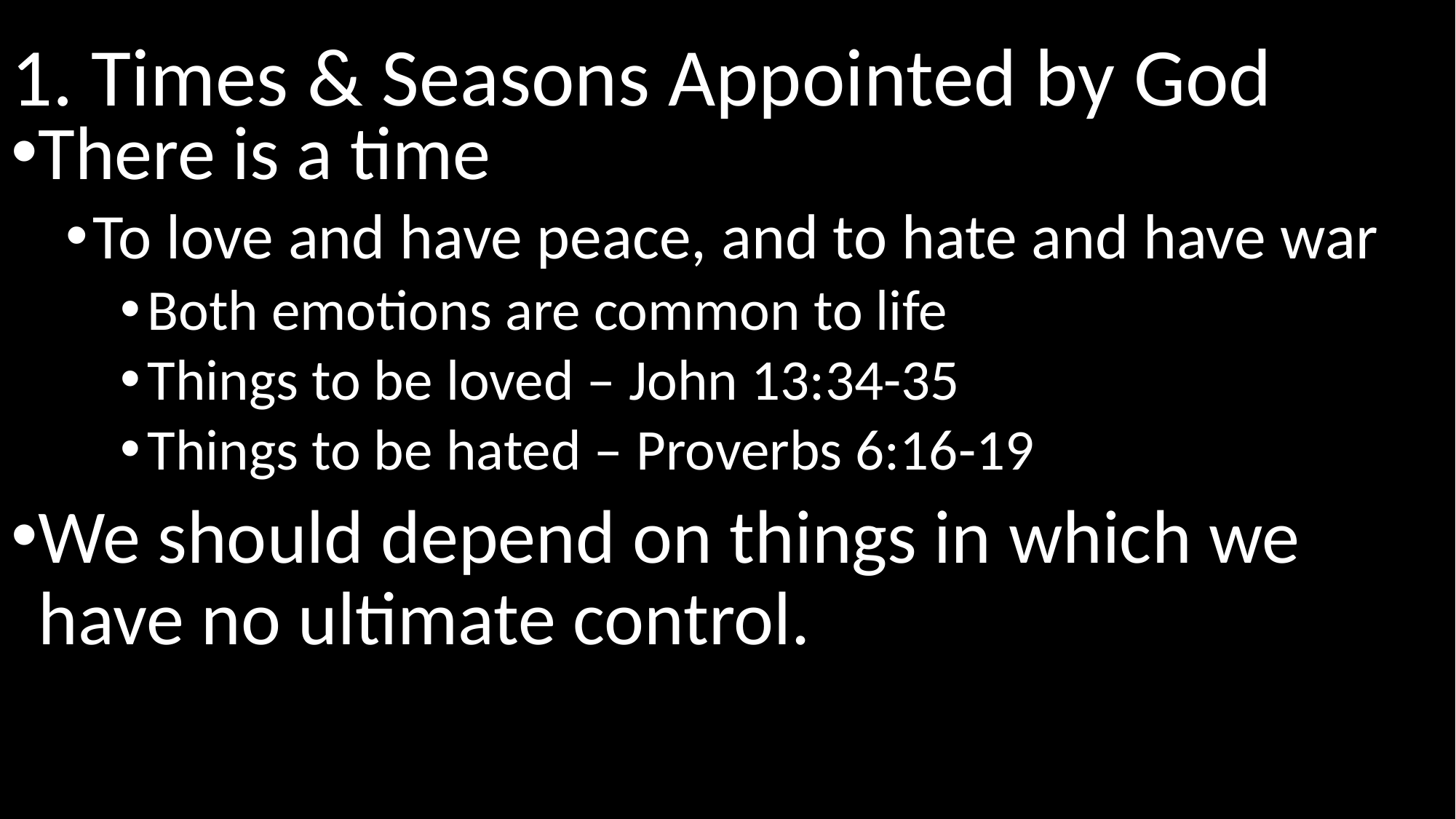

# 1. Times & Seasons Appointed by God
There is a time
To love and have peace, and to hate and have war
Both emotions are common to life
Things to be loved – John 13:34-35
Things to be hated – Proverbs 6:16-19
We should depend on things in which we have no ultimate control.